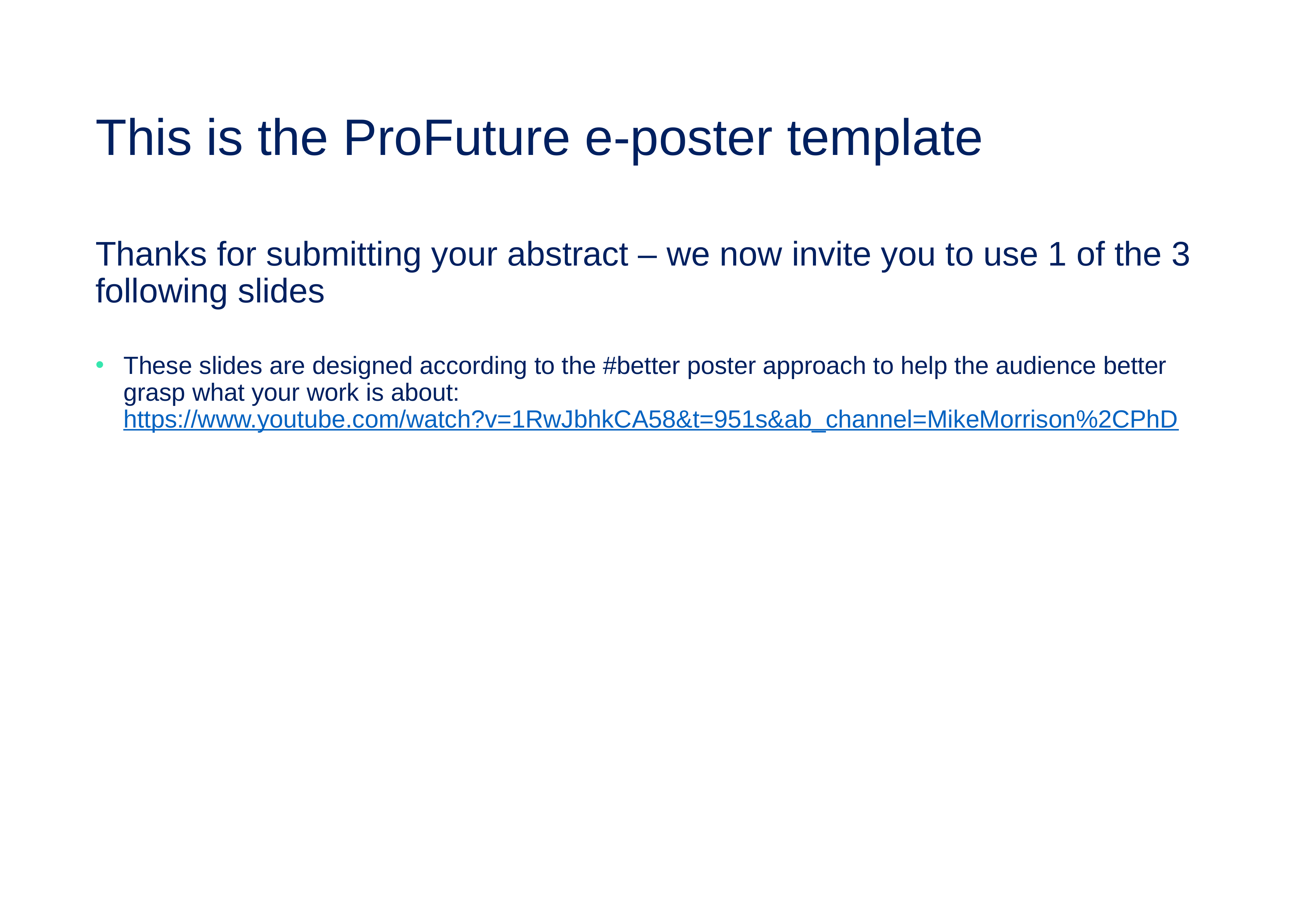

# This is the ProFuture e-poster template
Thanks for submitting your abstract – we now invite you to use 1 of the 3 following slides

These slides are designed according to the #better poster approach to help the audience better grasp what your work is about: https://www.youtube.com/watch?v=1RwJbhkCA58&t=951s&ab_channel=MikeMorrison%2CPhD